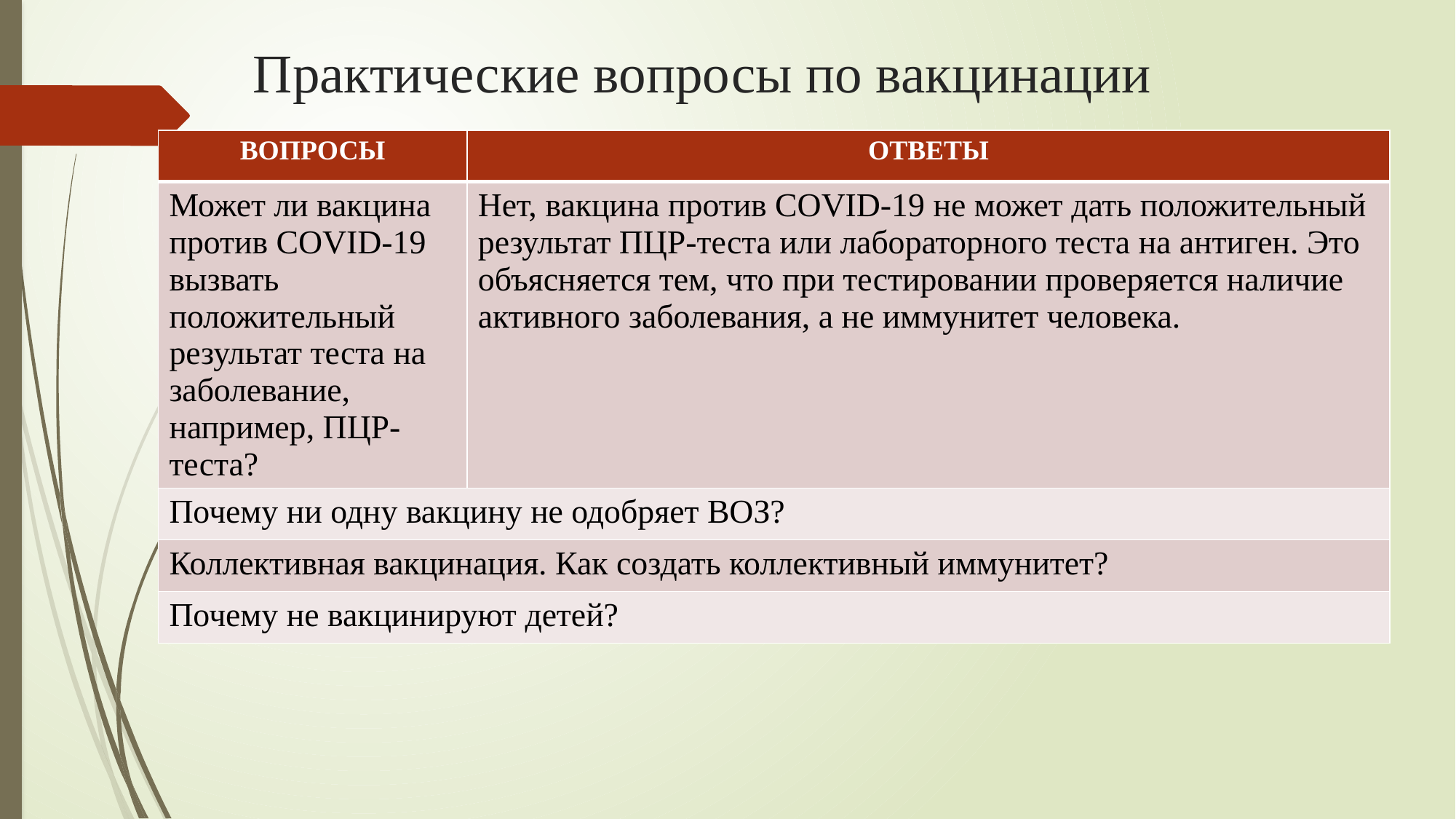

# Практические вопросы по вакцинации
| ВОПРОСЫ | ОТВЕТЫ |
| --- | --- |
| Может ли вакцина против COVID-19 вызвать положительный результат теста на заболевание, например, ПЦР-теста? | Нет, вакцина против COVID-19 не может дать положительный результат ПЦР-теста или лабораторного теста на антиген. Это объясняется тем, что при тестировании проверяется наличие активного заболевания, а не иммунитет человека. |
| Почему ни одну вакцину не одобряет ВОЗ? |  |
| Коллективная вакцинация. Как создать коллективный иммунитет? |  |
| Почему не вакцинируют детей? |  |